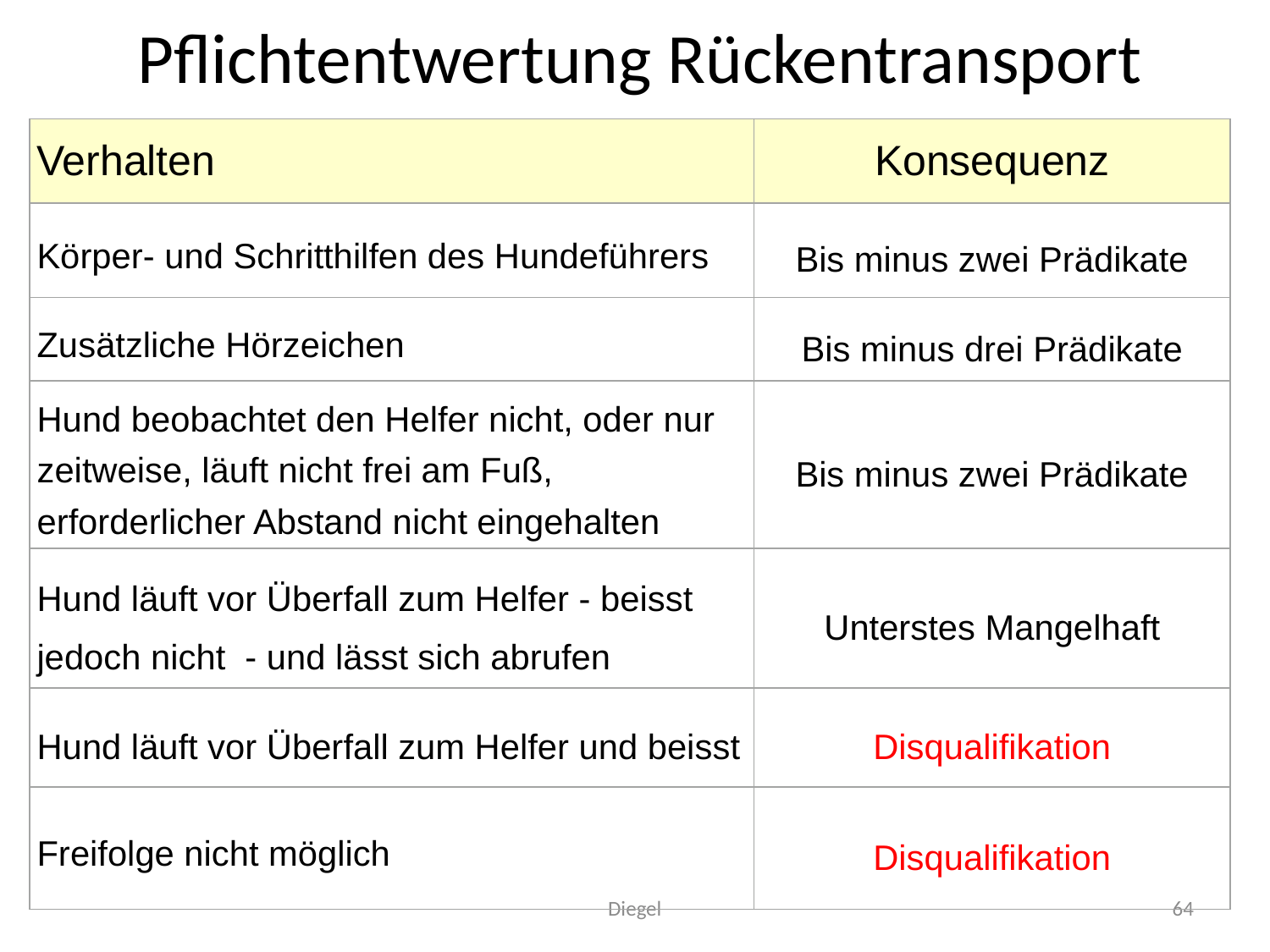

# Pflichtentwertung Rückentransport
| Verhalten | Konsequenz |
| --- | --- |
| Körper- und Schritthilfen des Hundeführers | Bis minus zwei Prädikate |
| Zusätzliche Hörzeichen | Bis minus drei Prädikate |
| Hund beobachtet den Helfer nicht, oder nur zeitweise, läuft nicht frei am Fuß, erforderlicher Abstand nicht eingehalten | Bis minus zwei Prädikate |
| Hund läuft vor Überfall zum Helfer - beisst jedoch nicht - und lässt sich abrufen | Unterstes Mangelhaft |
| Hund läuft vor Überfall zum Helfer und beisst | Disqualifikation |
| Freifolge nicht möglich | Disqualifikation |
Diegel
64